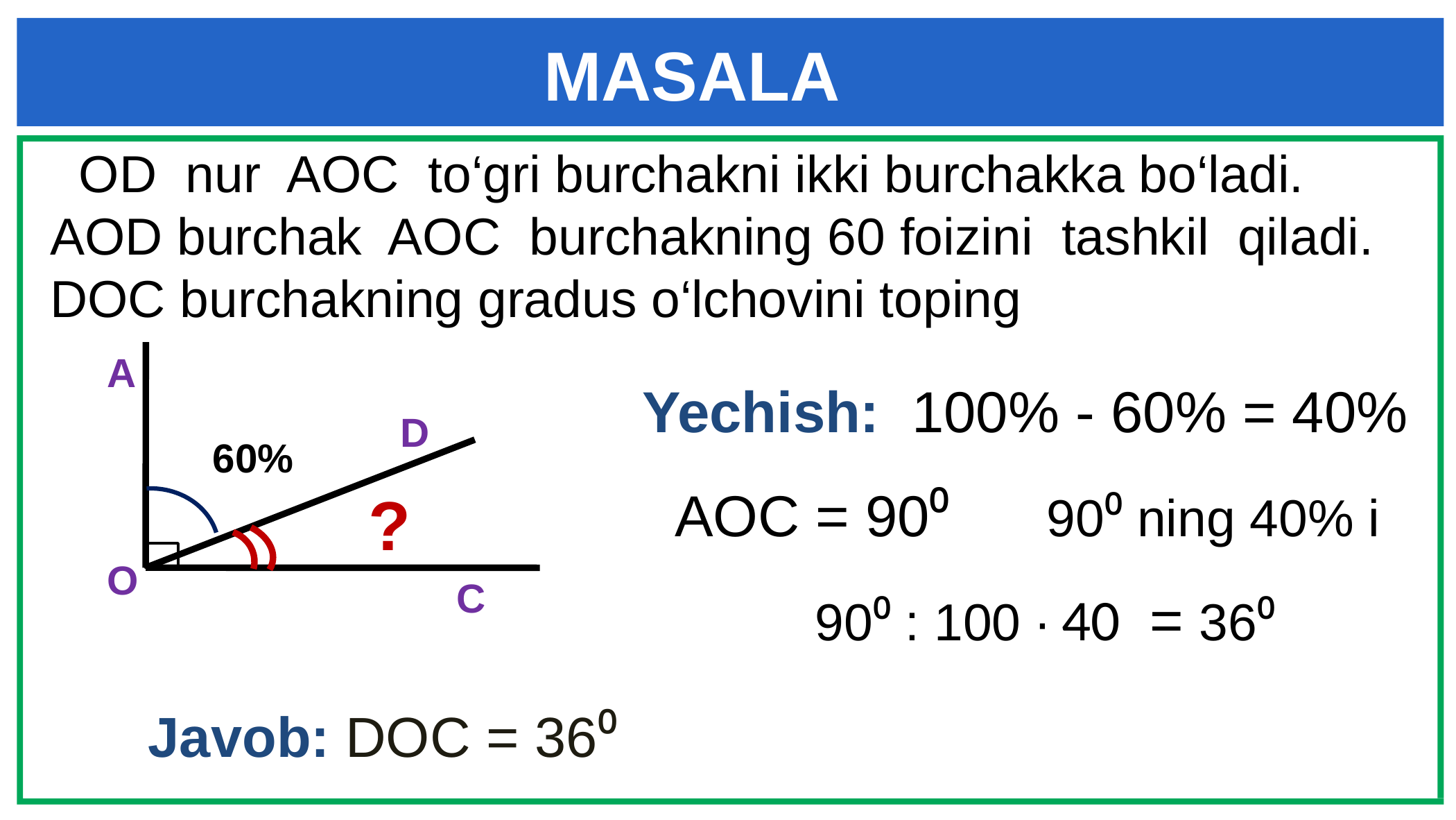

# MASALA
  OD  nur  AOC  to‘gri burchakni ikki burchakka bo‘ladi.  AOD burchak  AOC  burchakning 60 foizini  tashkil  qiladi.   DOC burchakning gradus o‘lchovini toping
Yechish:  100% - 60% = 40%
  AOC = 90⁰      90⁰ ning 40% i
            90⁰ : 100 ∙ 40  = 36⁰

A
D
60%
?

O
C
 Javob: DOC = 36⁰